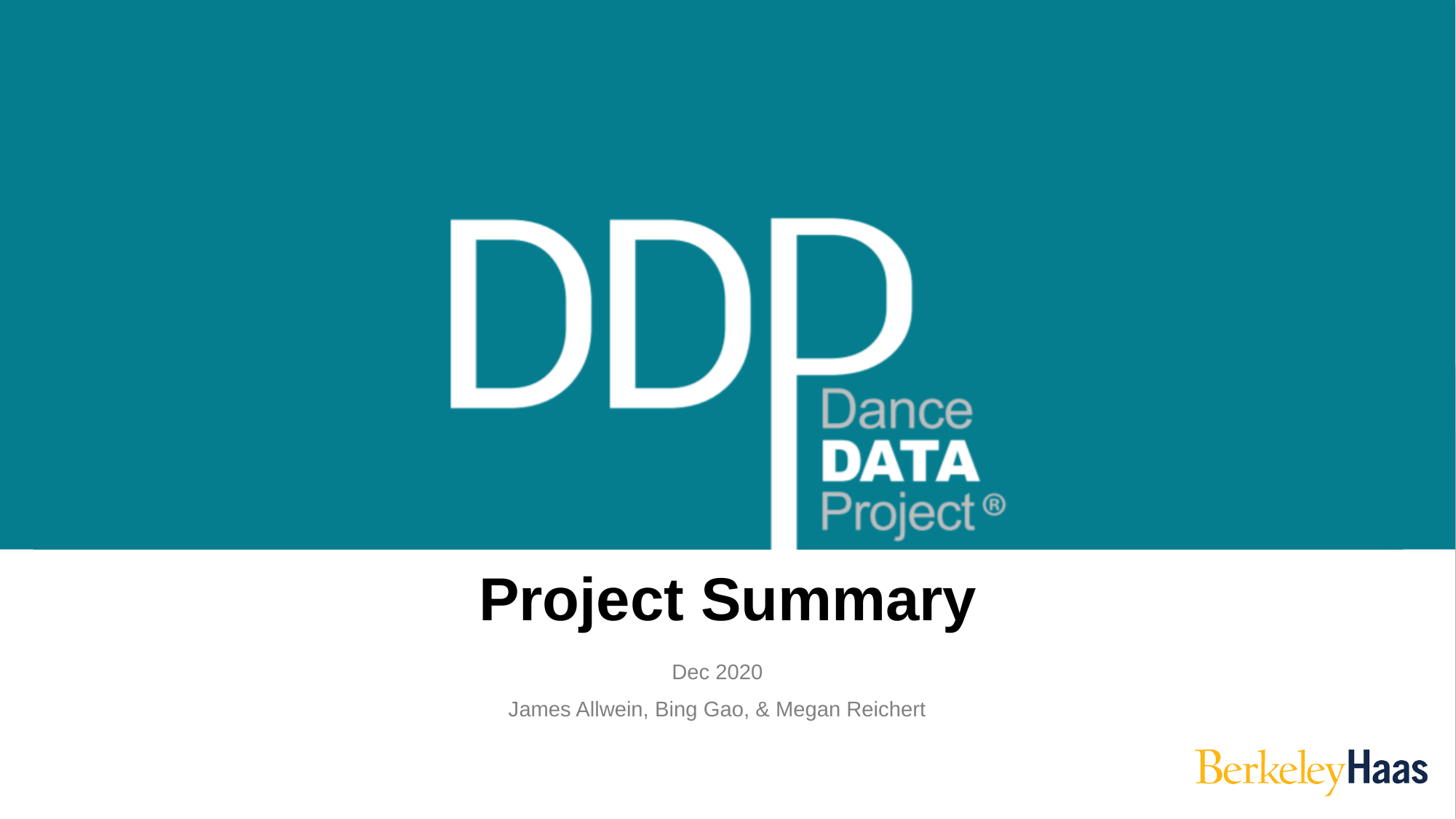

# Project Summary
Dec 2020
James Allwein, Bing Gao, & Megan Reichert